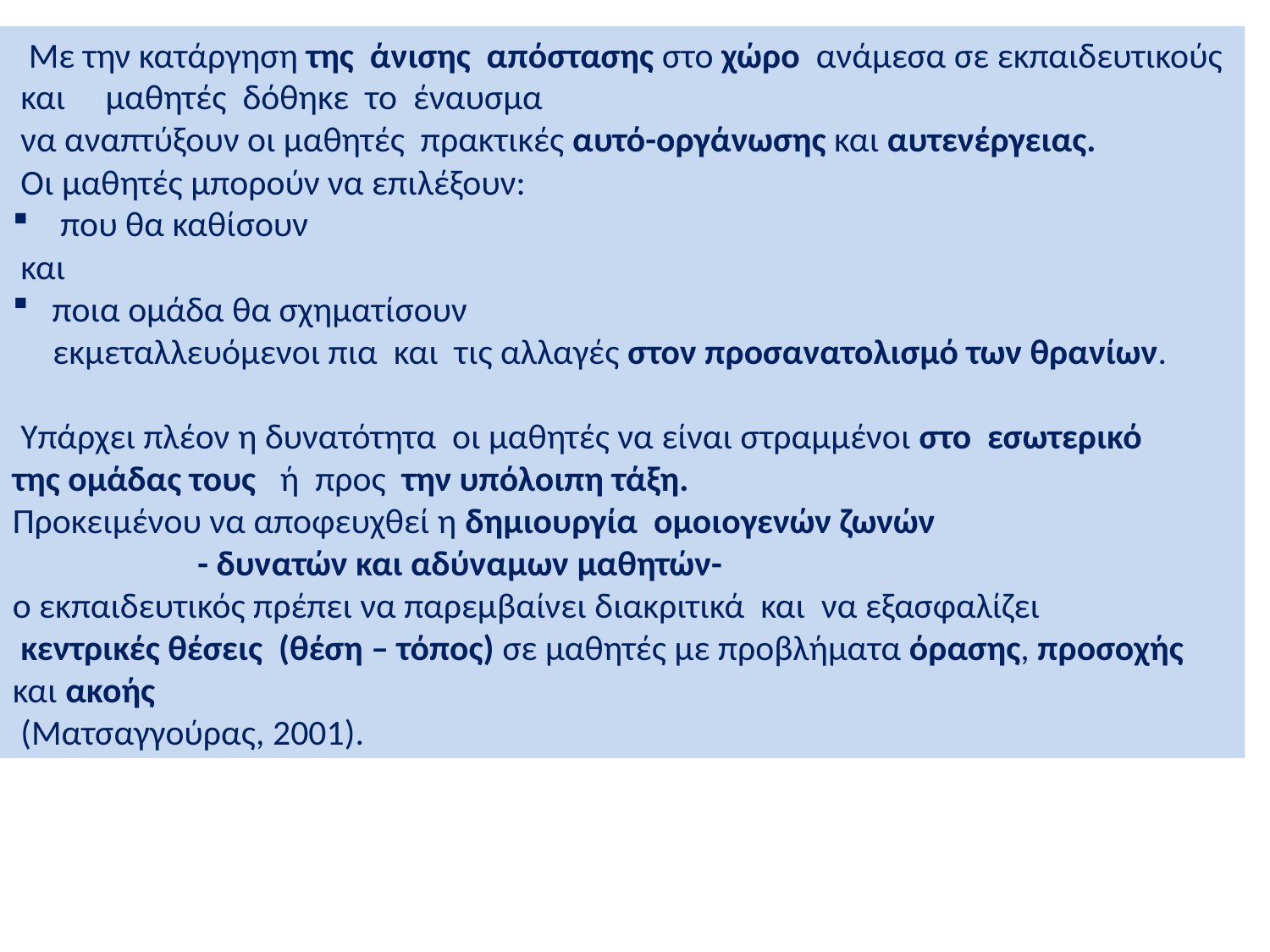

Με την κατάργηση της  άνισης  απόστασης στο χώρο  ανάμεσα σε εκπαιδευτικούς
 και     μαθητές  δόθηκε  το  έναυσμα
 να αναπτύξουν οι μαθητές  πρακτικές αυτό-οργάνωσης και αυτενέργειας.
 Οι μαθητές μπορούν να επιλέξουν:
 που θα καθίσουν
 και
ποια ομάδα θα σχηματίσουν
     εκμεταλλευόμενοι πια  και  τις αλλαγές στον προσανατολισμό των θρανίων.

 Υπάρχει πλέον η δυνατότητα  οι μαθητές να είναι στραμμένοι στο  εσωτερικό
της ομάδας τους   ή  προς  την υπόλοιπη τάξη.
Προκειμένου να αποφευχθεί η δημιουργία  ομοιογενών ζωνών
                       - δυνατών και αδύναμων μαθητών-
ο εκπαιδευτικός πρέπει να παρεμβαίνει διακριτικά  και  να εξασφαλίζει
 κεντρικές θέσεις  (θέση – τόπος) σε μαθητές με προβλήματα όρασης, προσοχής και ακοής
 (Ματσαγγούρας, 2001).